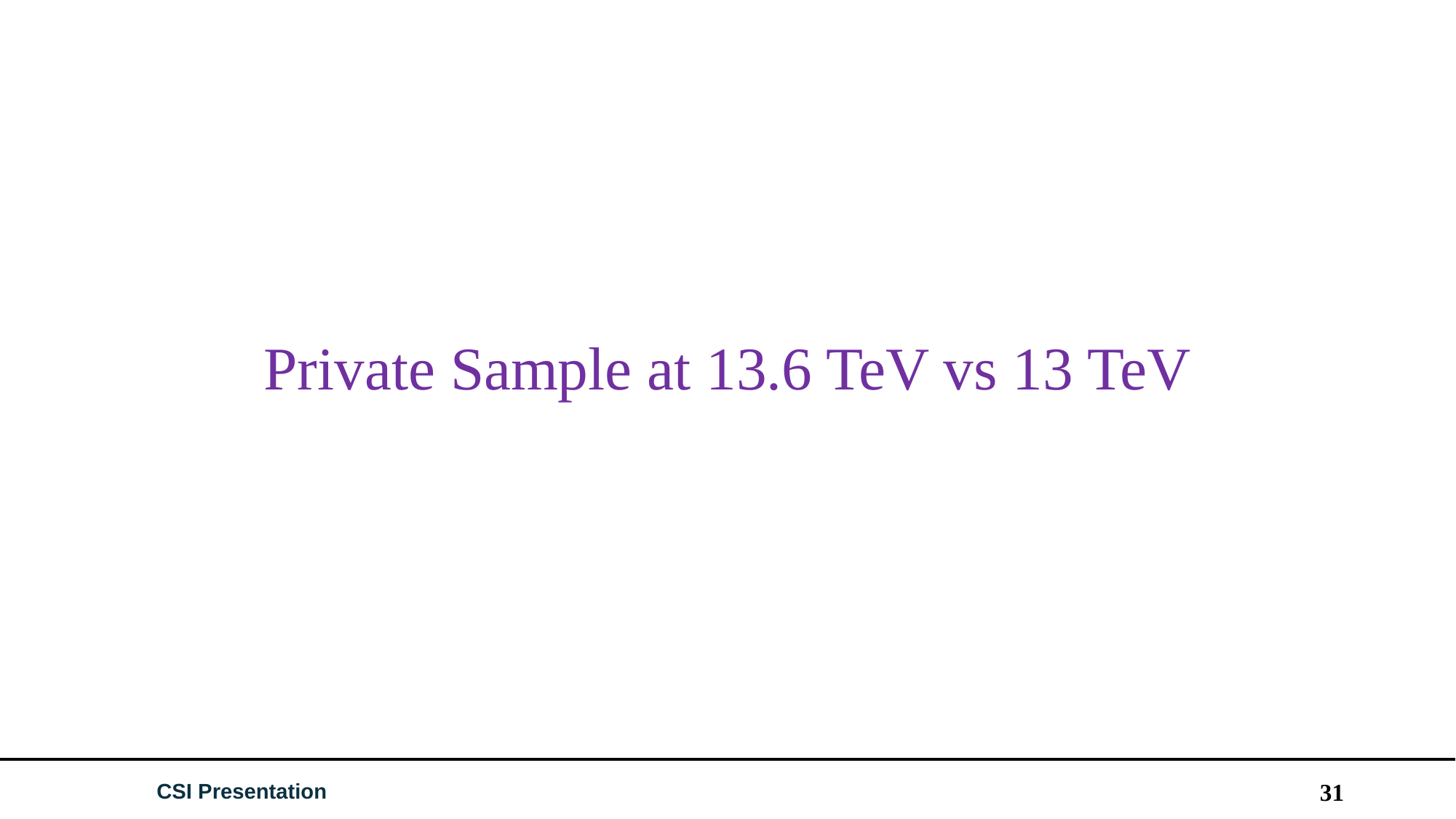

Private Sample at 13.6 TeV vs 13 TeV
CSI Presentation
31